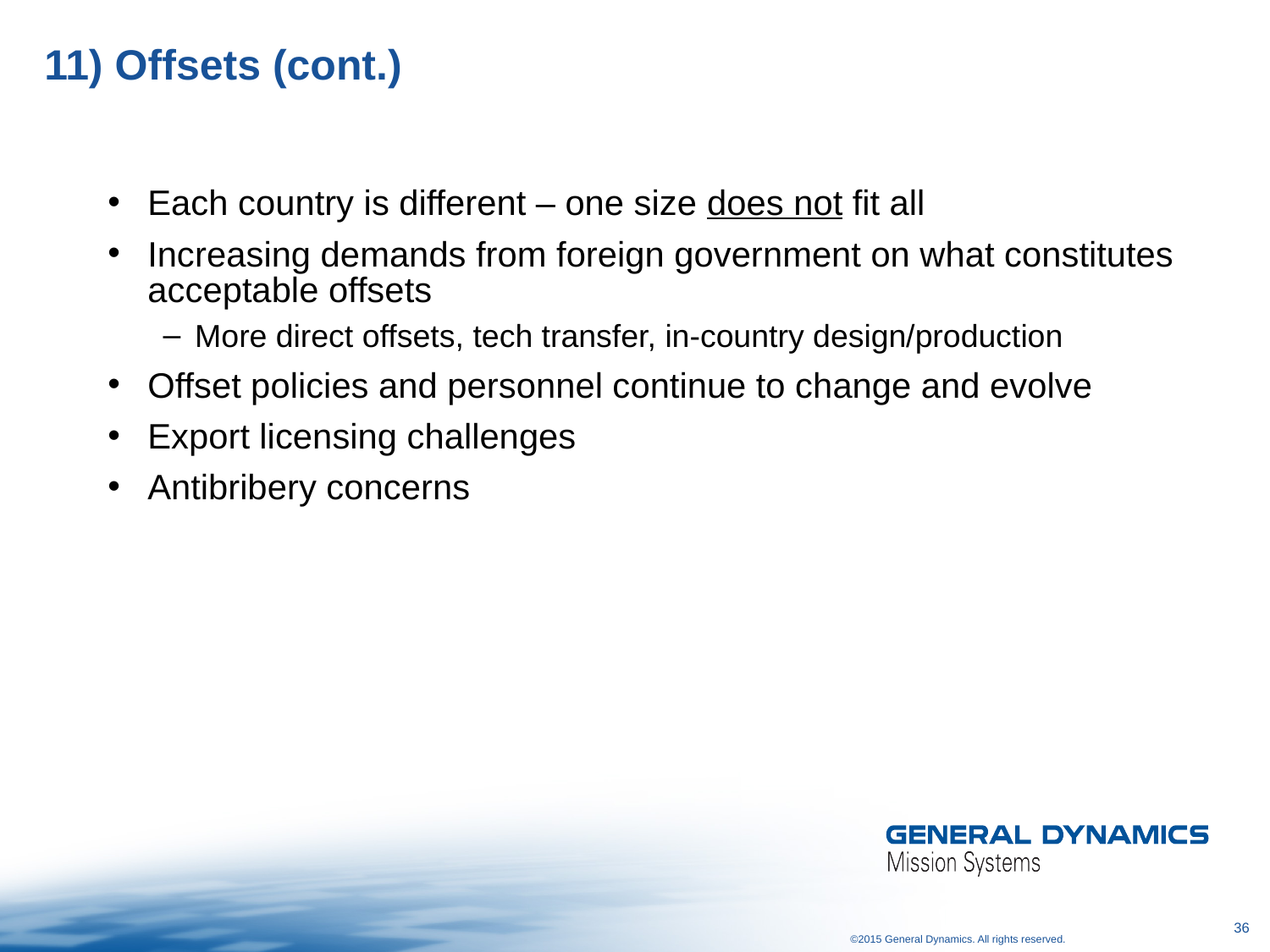

# 11) Offsets (cont.)
Each country is different – one size does not fit all
Increasing demands from foreign government on what constitutes acceptable offsets
More direct offsets, tech transfer, in-country design/production
Offset policies and personnel continue to change and evolve
Export licensing challenges
Antibribery concerns
36
©2015 General Dynamics. All rights reserved.